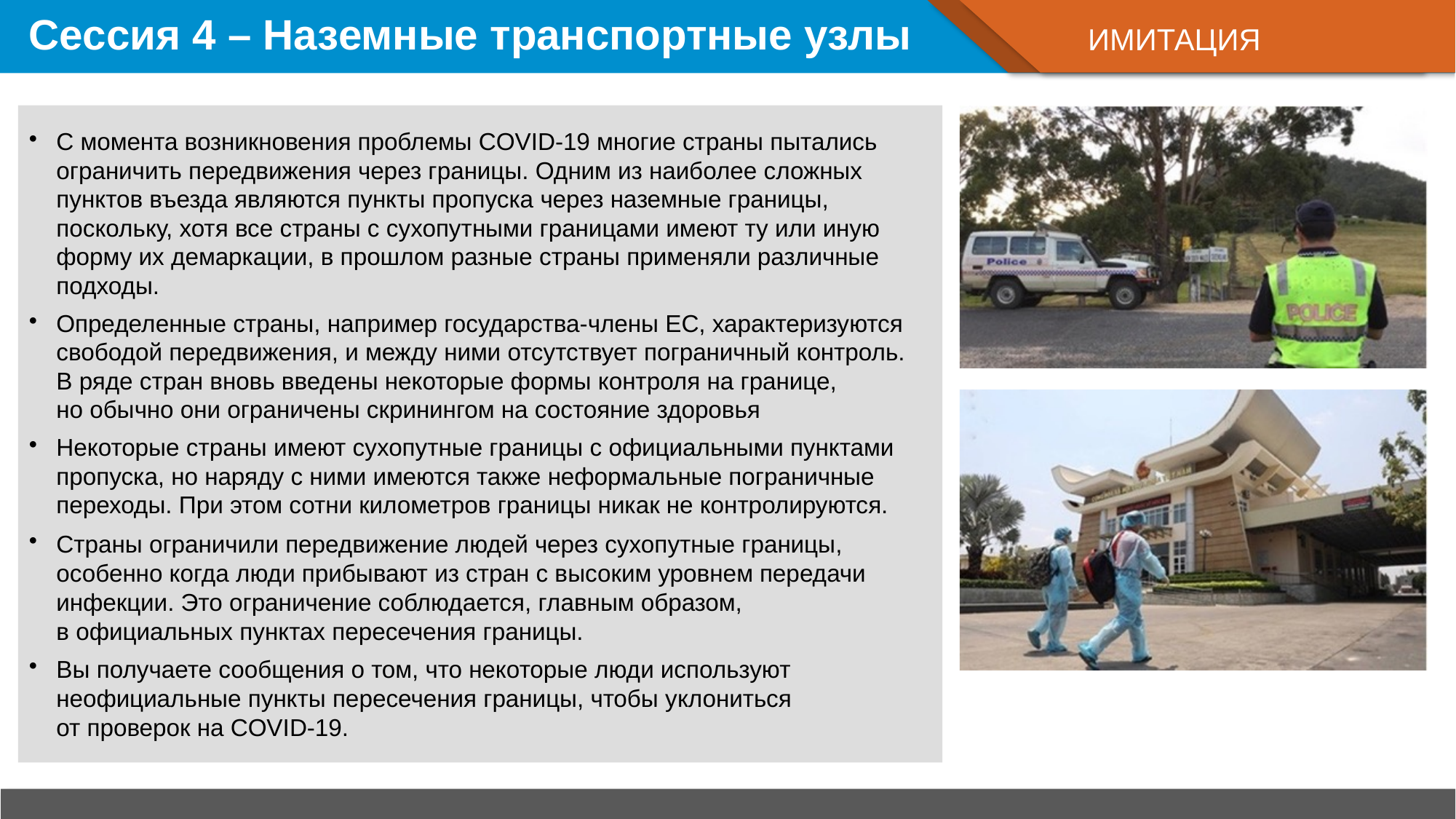

# Сессия 4 – Наземные транспортные узлы
ИМИТАЦИЯ

С момента возникновения проблемы COVID-19 многие страны пытались ограничить передвижения через границы. Одним из наиболее сложных пунктов въезда являются пункты пропуска через наземные границы, поскольку, хотя все страны с сухопутными границами имеют ту или иную форму их демаркации, в прошлом разные страны применяли различные подходы.
Определенные страны, например государства-члены ЕС, характеризуются свободой передвижения, и между ними отсутствует пограничный контроль.
В ряде стран вновь введены некоторые формы контроля на границе,
но обычно они ограничены скринингом на состояние здоровья
Некоторые страны имеют сухопутные границы с официальными пунктами пропуска, но наряду с ними имеются также неформальные пограничные переходы. При этом сотни километров границы никак не контролируются.
Страны ограничили передвижение людей через сухопутные границы, особенно когда люди прибывают из стран с высоким уровнем передачи инфекции. Это ограничение соблюдается, главным образом,
в официальных пунктах пересечения границы.
Вы получаете сообщения о том, что некоторые люди используют неофициальные пункты пересечения границы, чтобы уклониться
от проверок на COVID-19.

.